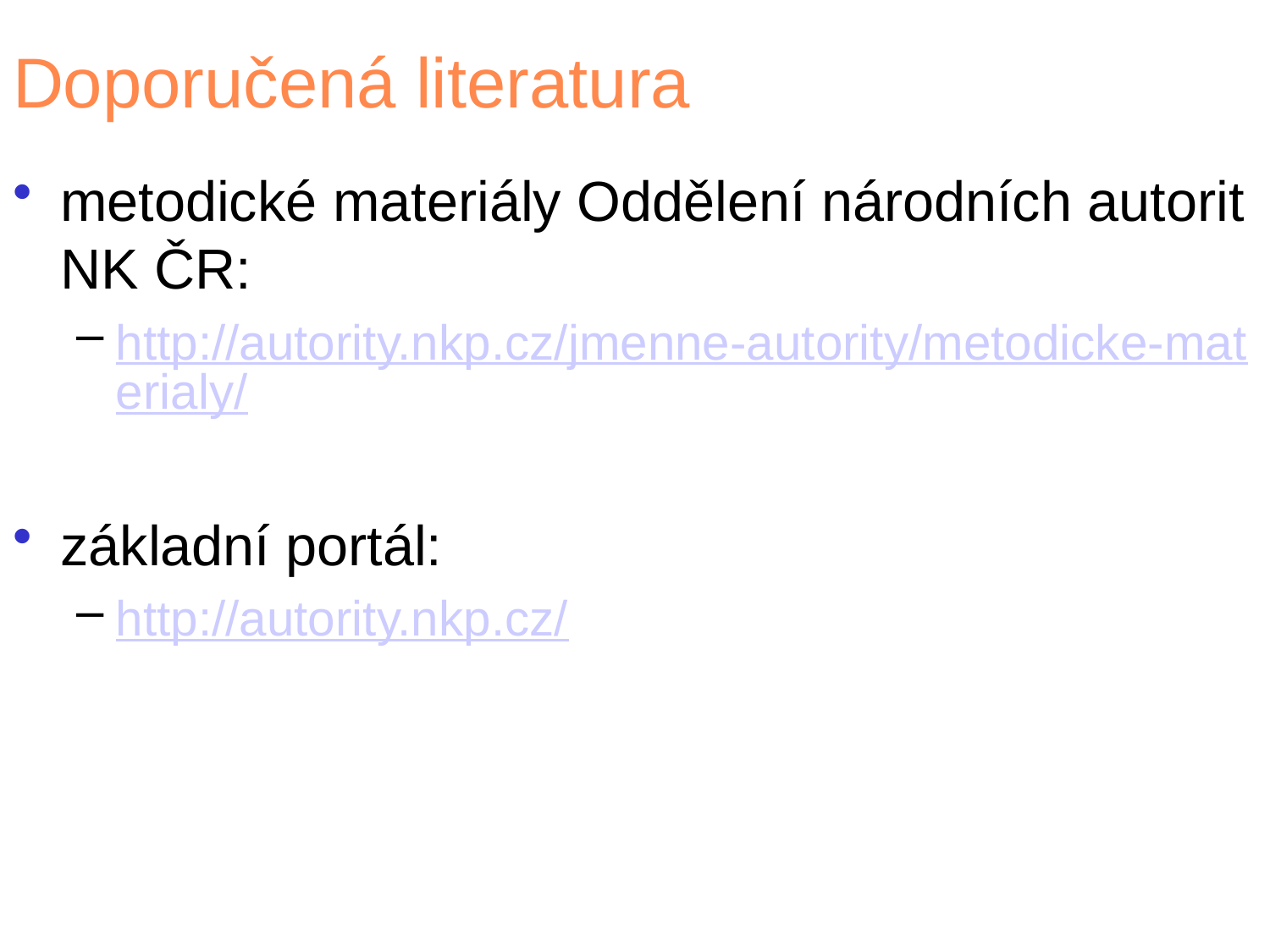

# Doporučená literatura
metodické materiály Oddělení národních autorit NK ČR:
http://autority.nkp.cz/jmenne-autority/metodicke-materialy/

základní portál:
http://autority.nkp.cz/